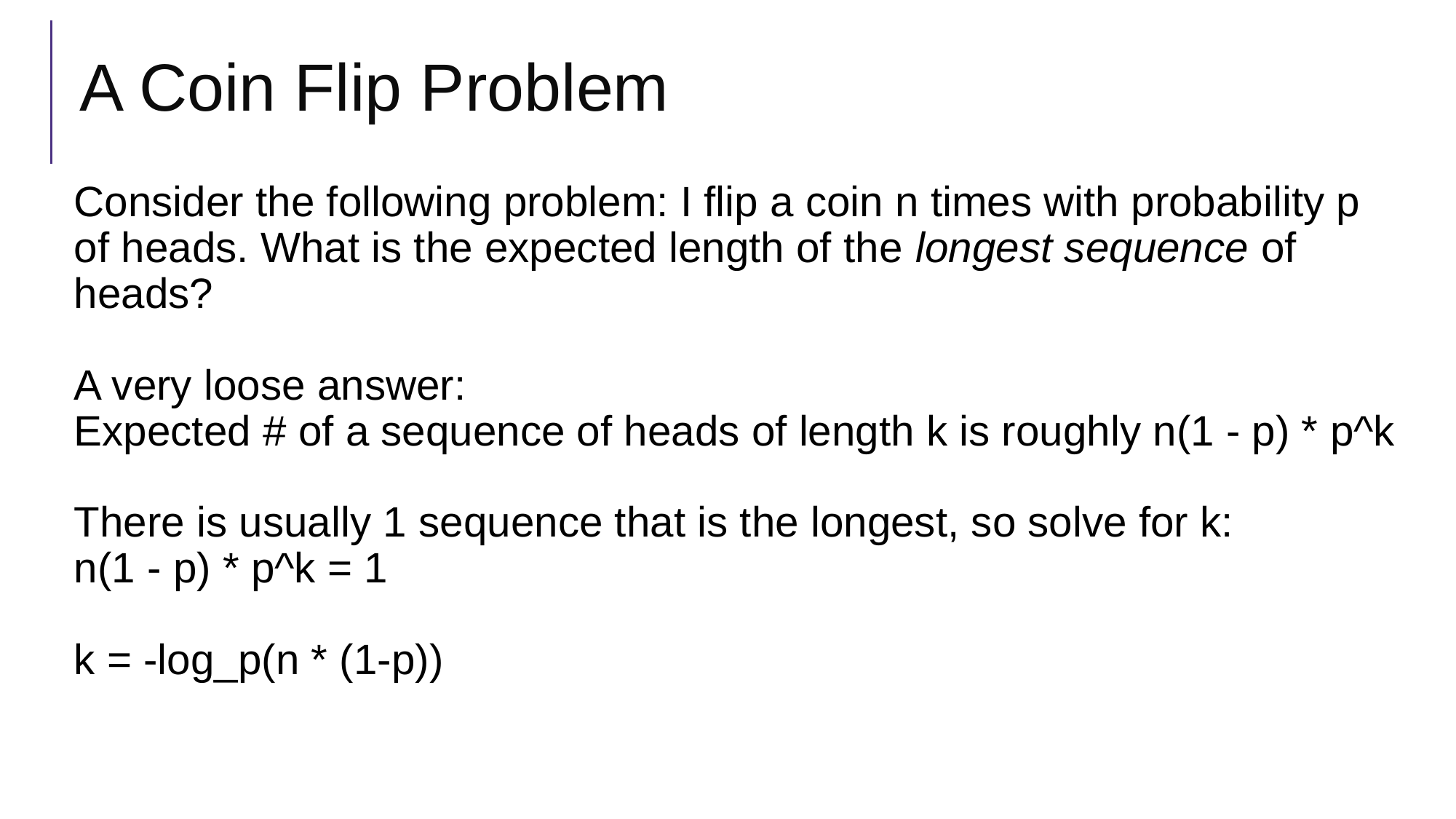

# A Coin Flip Problem
Consider the following problem: I flip a coin n times with probability p of heads. What is the expected length of the longest sequence of heads?

A very loose answer:
Expected # of a sequence of heads of length k is roughly n(1 - p) * p^k

There is usually 1 sequence that is the longest, so solve for k:
n(1 - p) * p^k = 1

k = -log_p(n * (1-p))